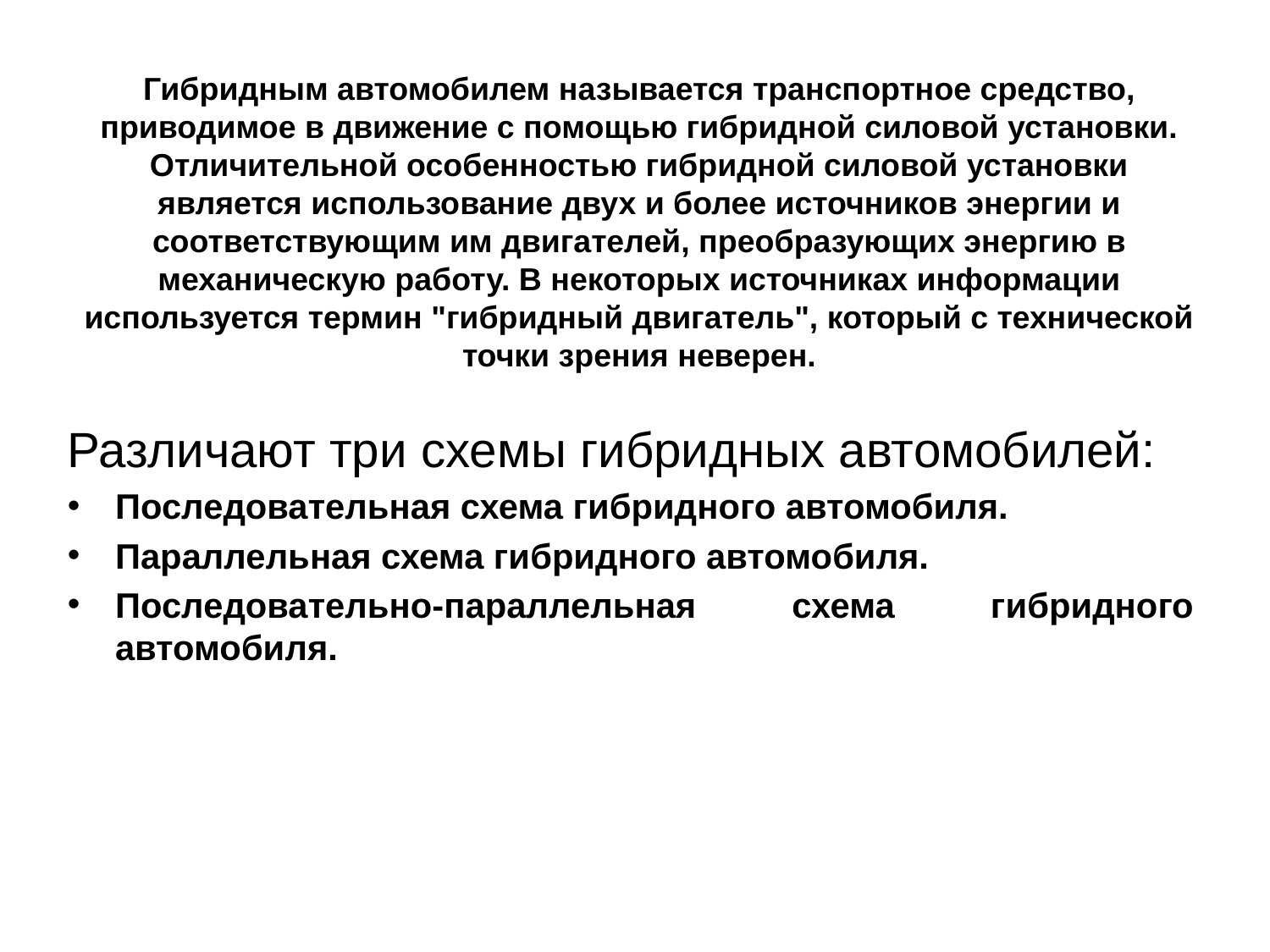

# Гибридным автомобилем называется транспортное средство, приводимое в движение с помощью гибридной силовой установки. Отличительной особенностью гибридной силовой установки является использование двух и более источников энергии и соответствующим им двигателей, преобразующих энергию в механическую работу. В некоторых источниках информации используется термин "гибридный двигатель", который с технической точки зрения неверен.
Различают три схемы гибридных автомобилей:
Последовательная схема гибридного автомобиля.
Параллельная схема гибридного автомобиля.
Последовательно-параллельная схема гибридного автомобиля.